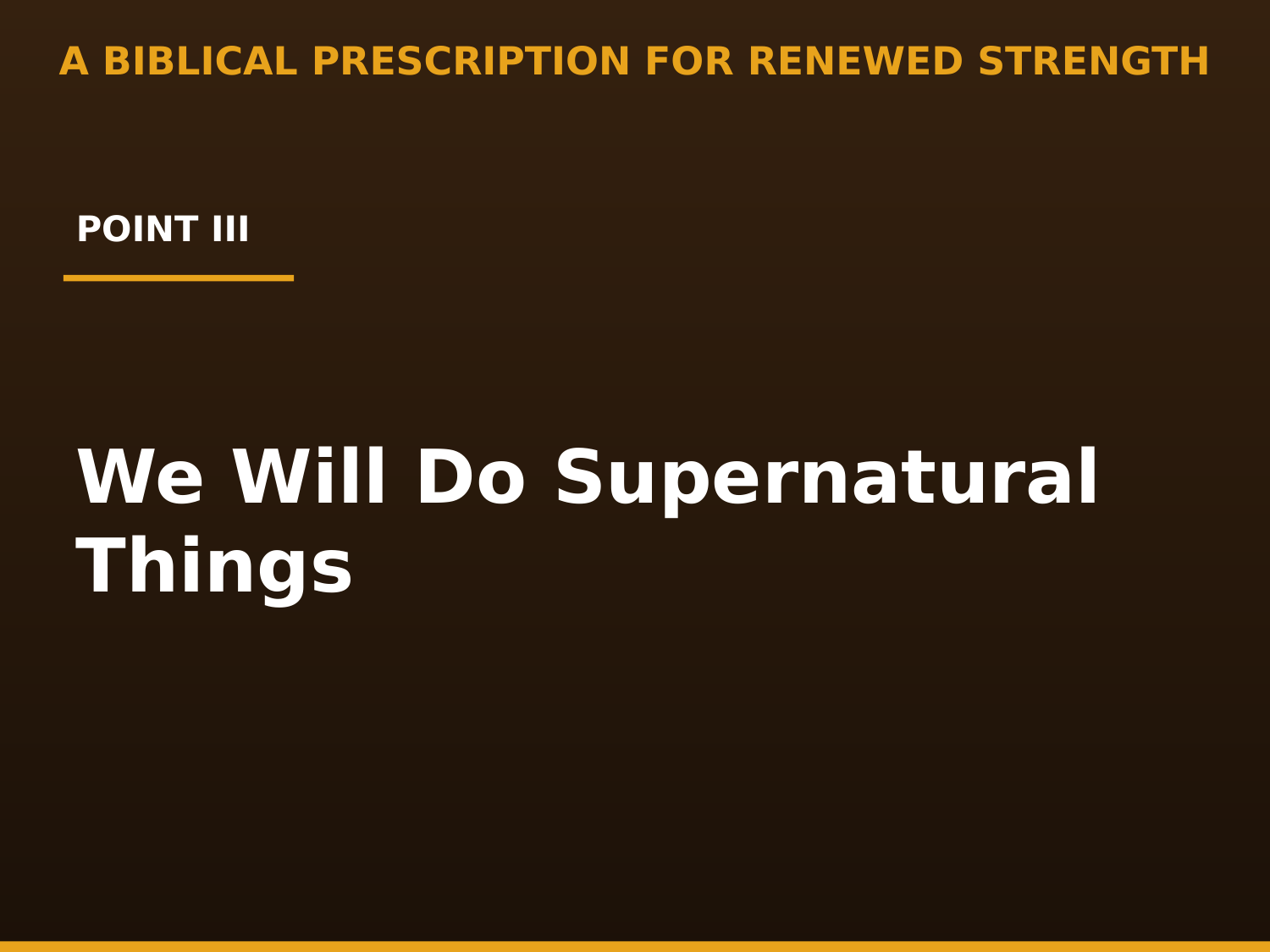

A BIBLICAL PRESCRIPTION FOR RENEWED STRENGTH
POINT III

We Will Do Supernatural Things